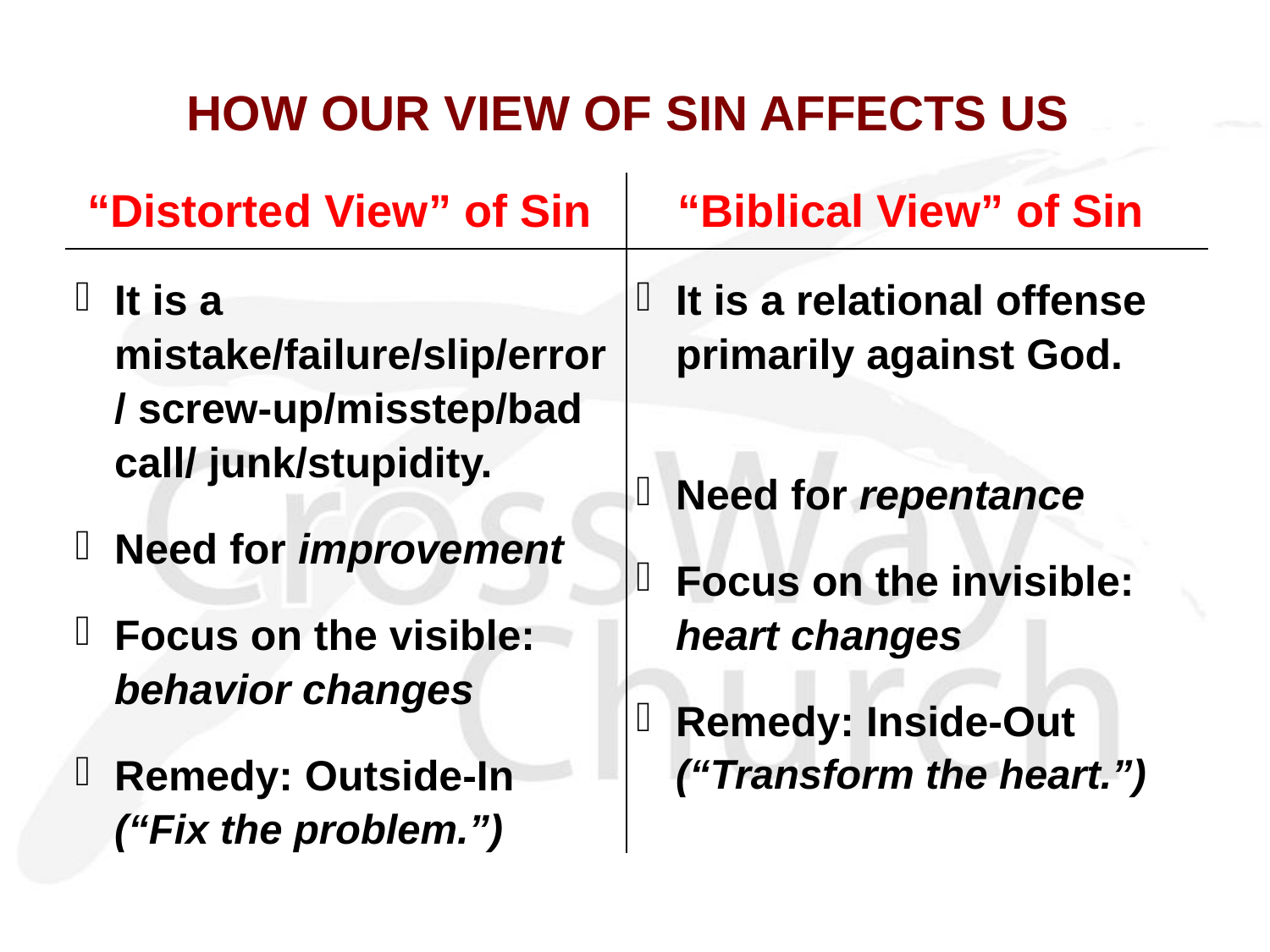

# HOW OUR VIEW OF SIN AFFECTS US
| “Distorted View” of Sin | “Biblical View” of Sin |
| --- | --- |
| It is a mistake/failure/slip/error/ screw-up/misstep/bad call/ junk/stupidity. Need for improvement Focus on the visible: behavior changes Remedy: Outside-In (“Fix the problem.”) | It is a relational offense primarily against God. Need for repentance Focus on the invisible: heart changes Remedy: Inside-Out (“Transform the heart.”) |